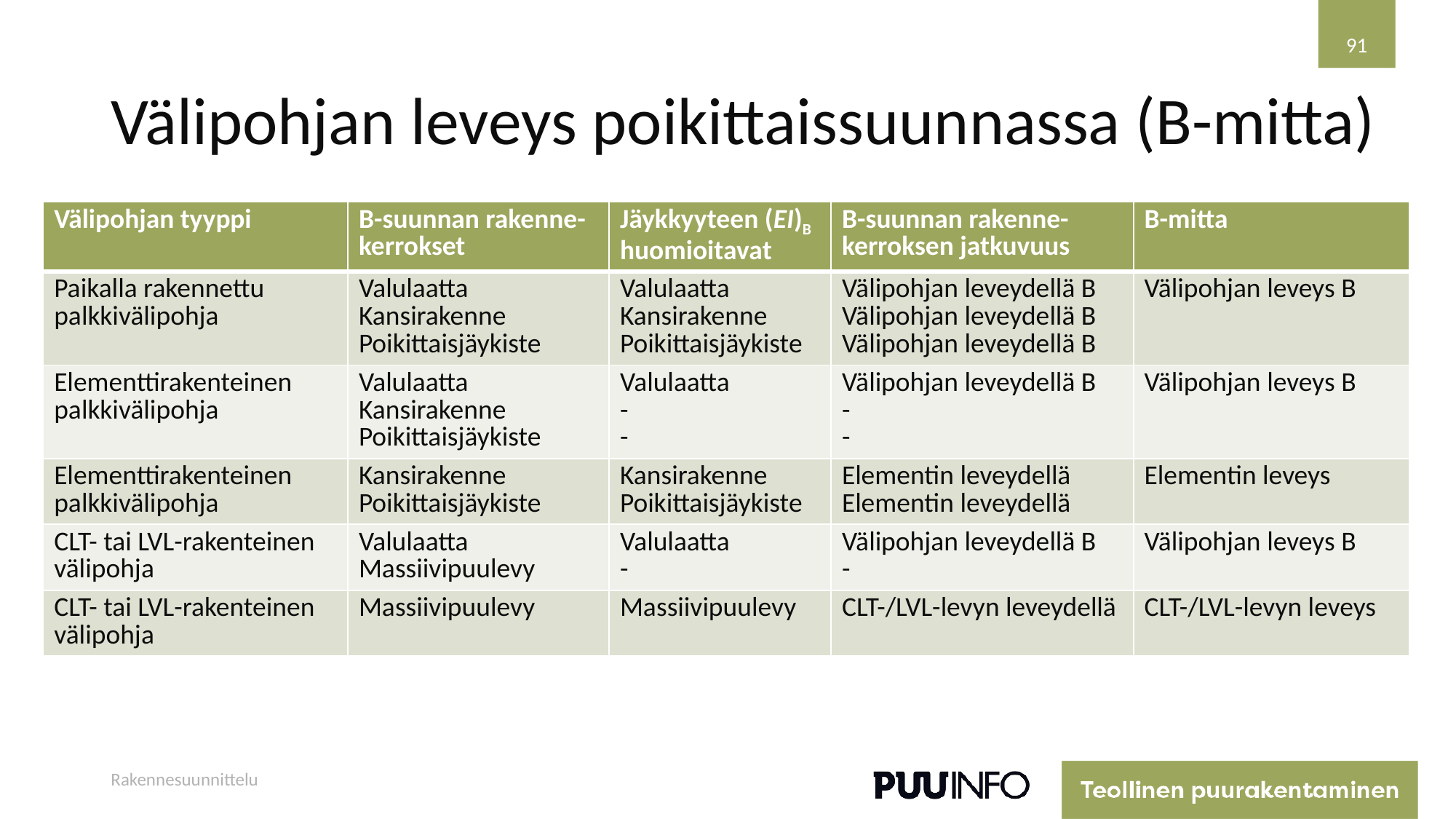

91
# Välipohjan leveys poikittaissuunnassa (B-mitta)
| Välipohjan tyyppi | B-suunnan rakenne- kerrokset | Jäykkyyteen (EI)B huomioitavat | B-suunnan rakenne-kerroksen jatkuvuus | B-mitta |
| --- | --- | --- | --- | --- |
| Paikalla rakennettu palkkivälipohja | Valulaatta Kansirakenne Poikittaisjäykiste | Valulaatta Kansirakenne Poikittaisjäykiste | Välipohjan leveydellä B Välipohjan leveydellä B Välipohjan leveydellä B | Välipohjan leveys B |
| Elementtirakenteinen palkkivälipohja | Valulaatta Kansirakenne Poikittaisjäykiste | Valulaatta - - | Välipohjan leveydellä B - - | Välipohjan leveys B |
| Elementtirakenteinen palkkivälipohja | Kansirakenne Poikittaisjäykiste | Kansirakenne Poikittaisjäykiste | Elementin leveydellä Elementin leveydellä | Elementin leveys |
| CLT- tai LVL-rakenteinen välipohja | Valulaatta Massiivipuulevy | Valulaatta - | Välipohjan leveydellä B - | Välipohjan leveys B |
| CLT- tai LVL-rakenteinen välipohja | Massiivipuulevy | Massiivipuulevy | CLT-/LVL-levyn leveydellä | CLT-/LVL-levyn leveys |
Rakennesuunnittelu